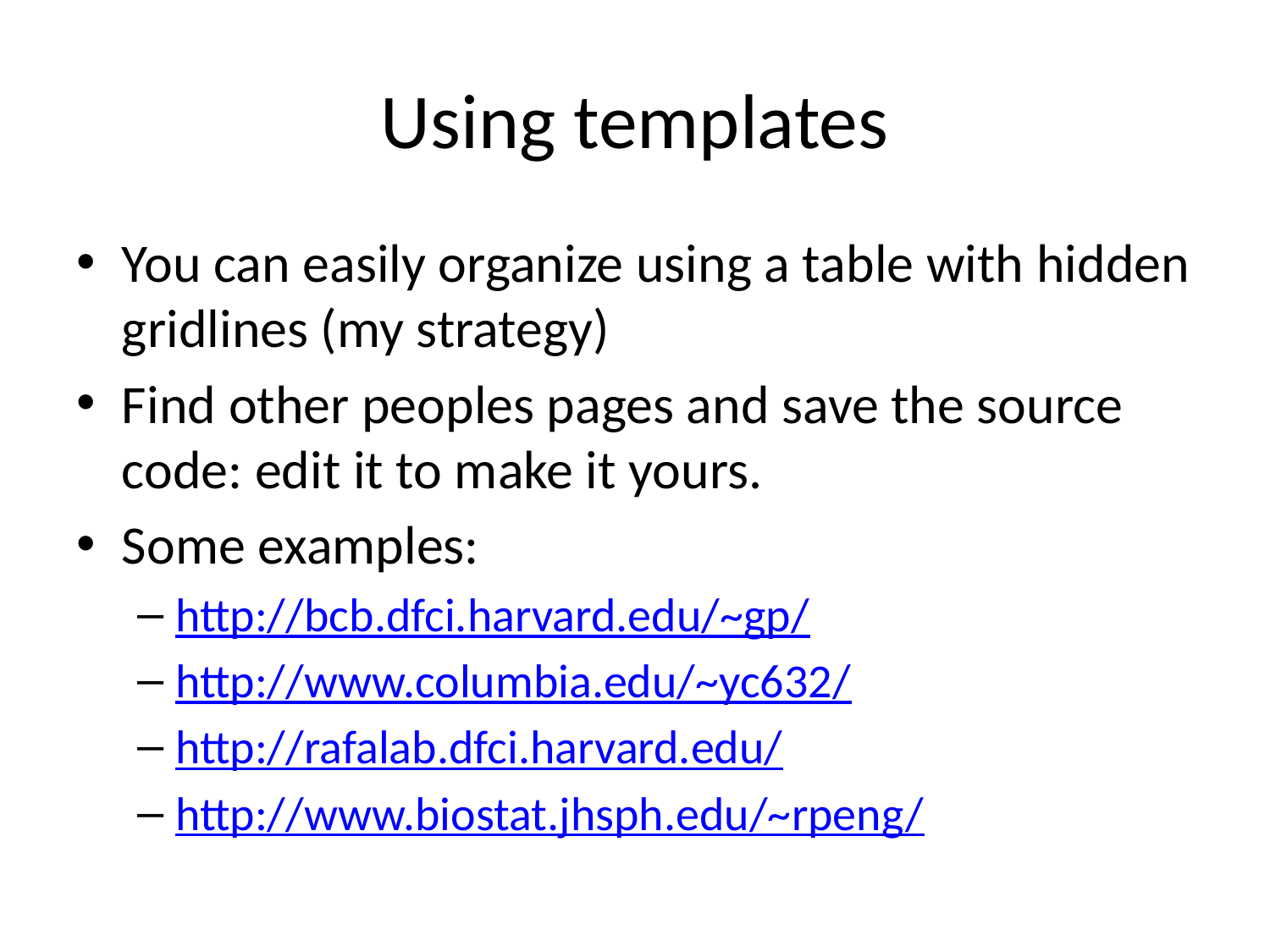

# Using templates
You can easily organize using a table with hidden gridlines (my strategy)
Find other peoples pages and save the source code: edit it to make it yours.
Some examples:
http://bcb.dfci.harvard.edu/~gp/
http://www.columbia.edu/~yc632/
http://rafalab.dfci.harvard.edu/
http://www.biostat.jhsph.edu/~rpeng/